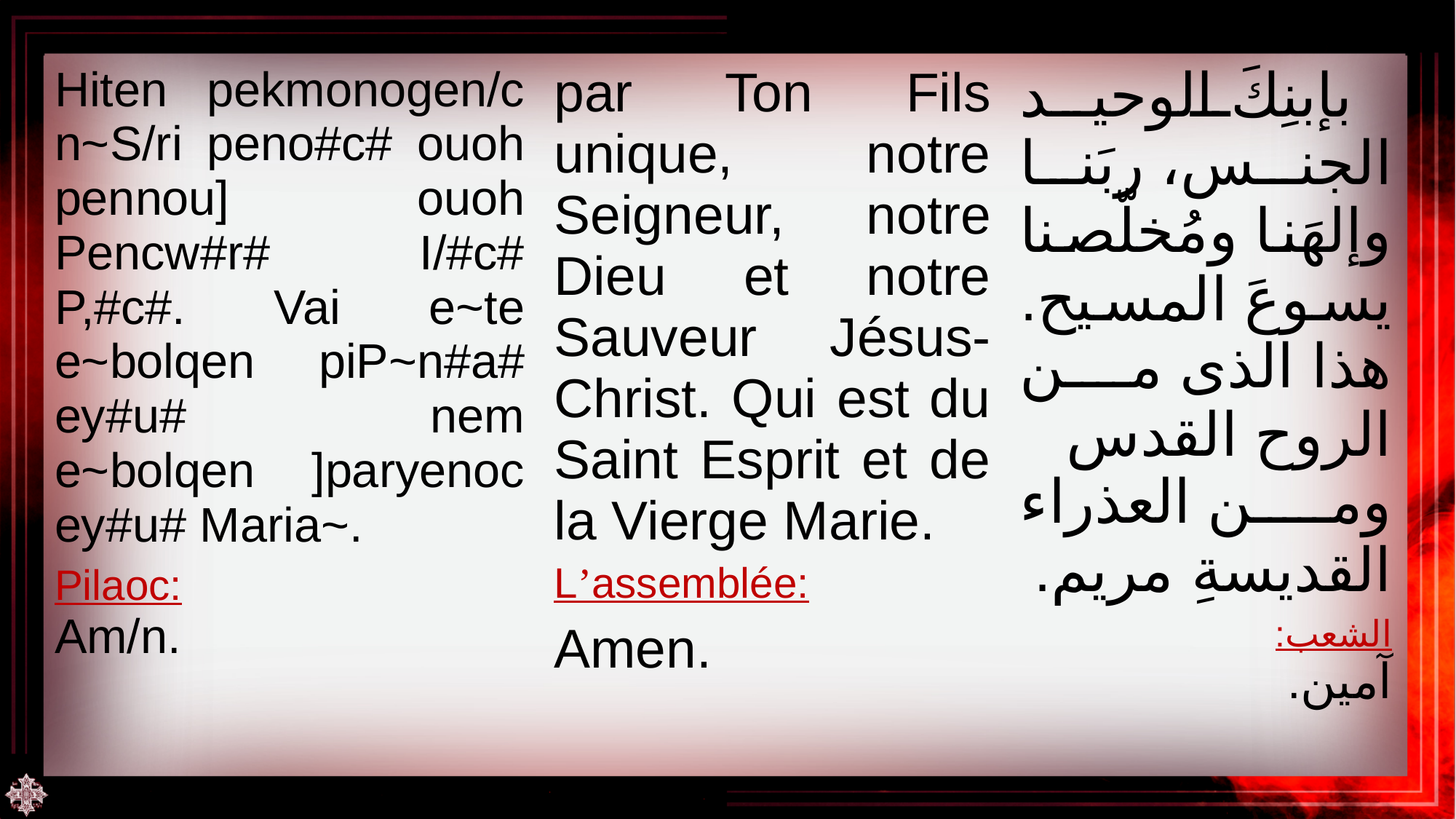

| Hiten pekmonogen/c n~S/ri peno#c# ouoh pennou] ouoh Pencw#r# I/#c# P,#c#. Vai e~te e~bolqen piP~n#a# ey#u# nem e~bolqen ]paryenoc ey#u# Maria~. Pilaoc: Am/n. | par Ton Fils unique, notre Seigneur, notre Dieu et notre Sauveur Jésus-Christ. Qui est du Saint Esprit et de la Vierge Marie. L’assemblée: Amen. | بإبنِكَ الوحيد الجنس، ربَنا وإلهَنا ومُخلّصنا يسوعَ المسيح. هذا الذى من الروح القدس ومن العذراء القديسةِ مريم. الشعب: آمين. |
| --- | --- | --- |